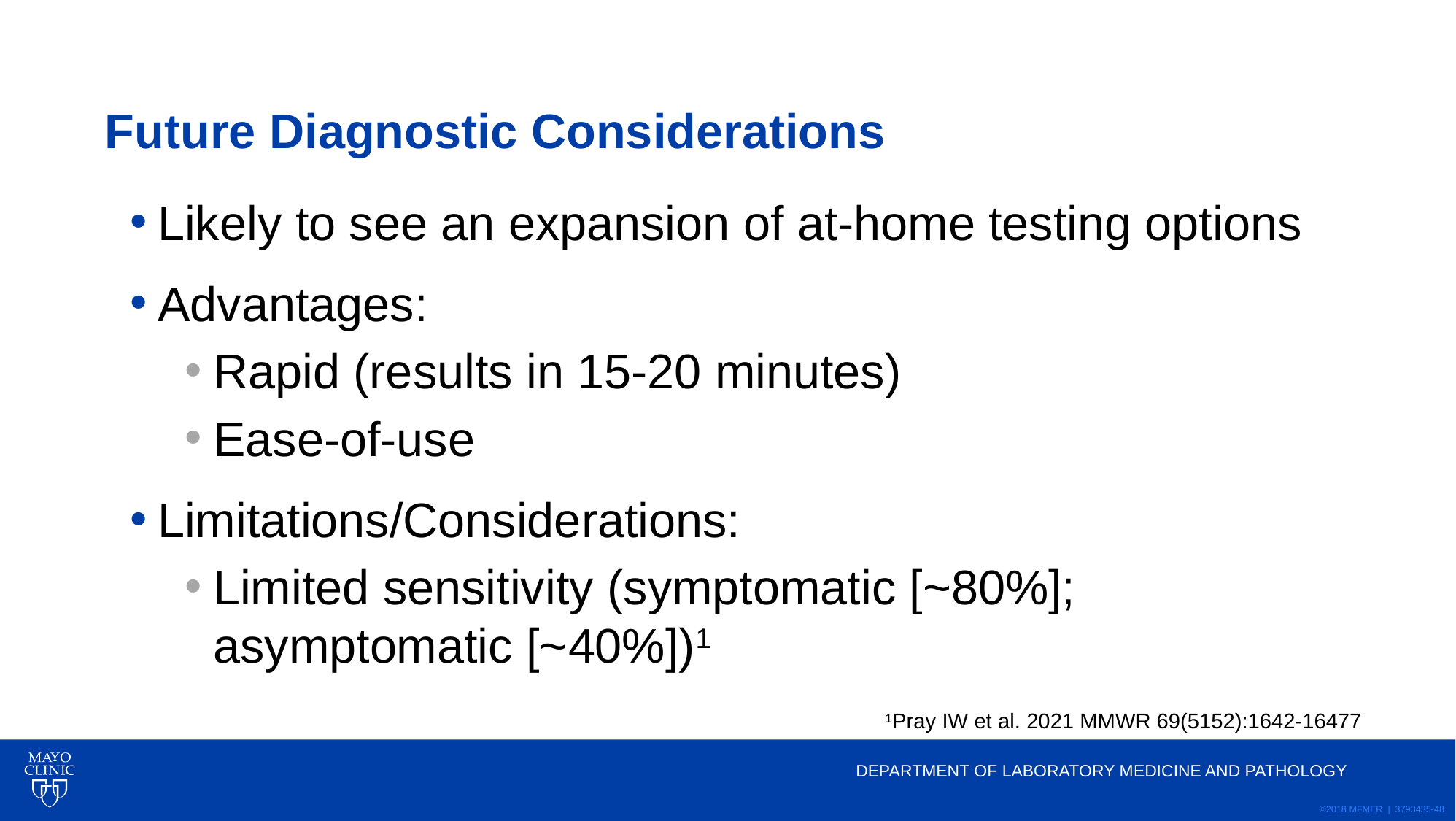

# Future Diagnostic Considerations
Likely to see an expansion of at-home testing options
Advantages:
Rapid (results in 15-20 minutes)
Ease-of-use
Limitations/Considerations:
Limited sensitivity (symptomatic [~80%]; asymptomatic [~40%])1

1Pray IW et al. 2021 MMWR 69(5152):1642-16477